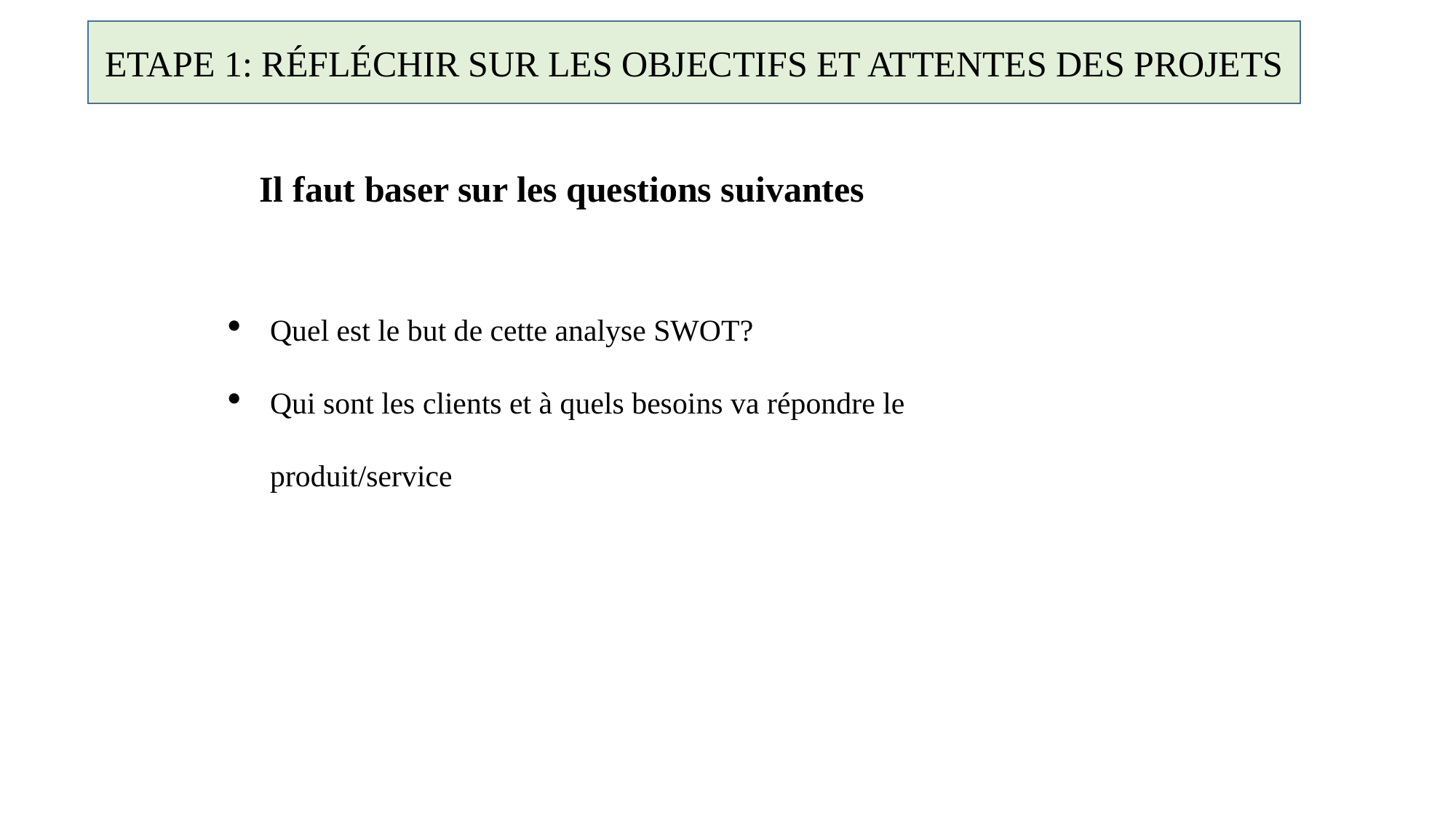

ETAPE 1: RÉFLÉCHIR SUR LES OBJECTIFS ET ATTENTES DES PROJETS
Il faut baser sur les questions suivantes
Quel est le but de cette analyse SWOT?
Qui sont les clients et à quels besoins va répondre le produit/service